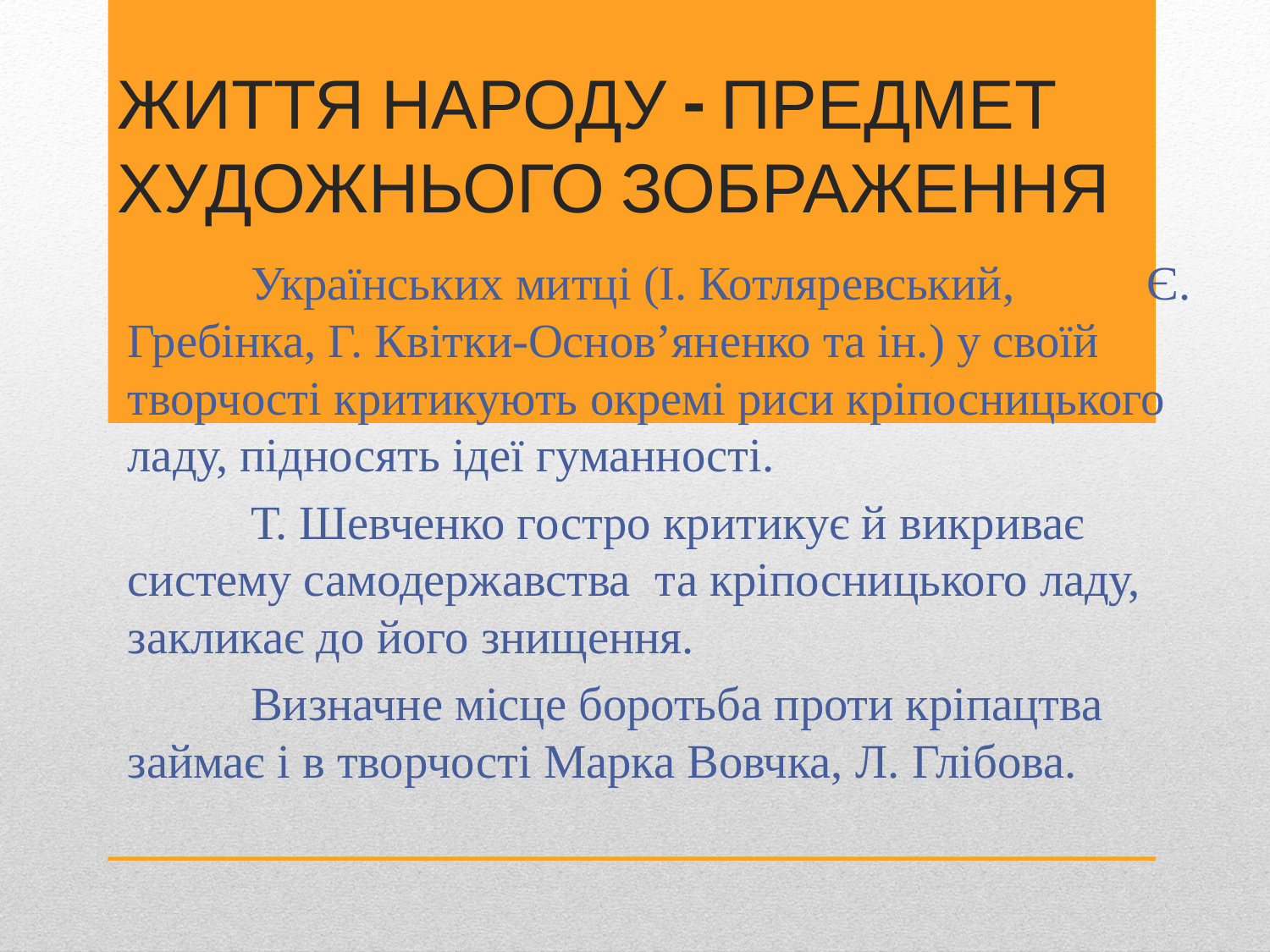

# Життя народу – предмет художнього зображення
	Українських митці (І. Котляревський,           Є. Гребінка, Г. Квітки-Основ’яненко та ін.) у своїй творчості критикують окремі риси кріпосницького ладу, підносять ідеї гуманності.
	Т. Шевченко гостро критикує й викриває систему самодержавства  та кріпосницького ладу, закликає до його знищення.
	Визначне місце боротьба проти кріпацтва займає і в творчості Марка Вовчка, Л. Глібова.